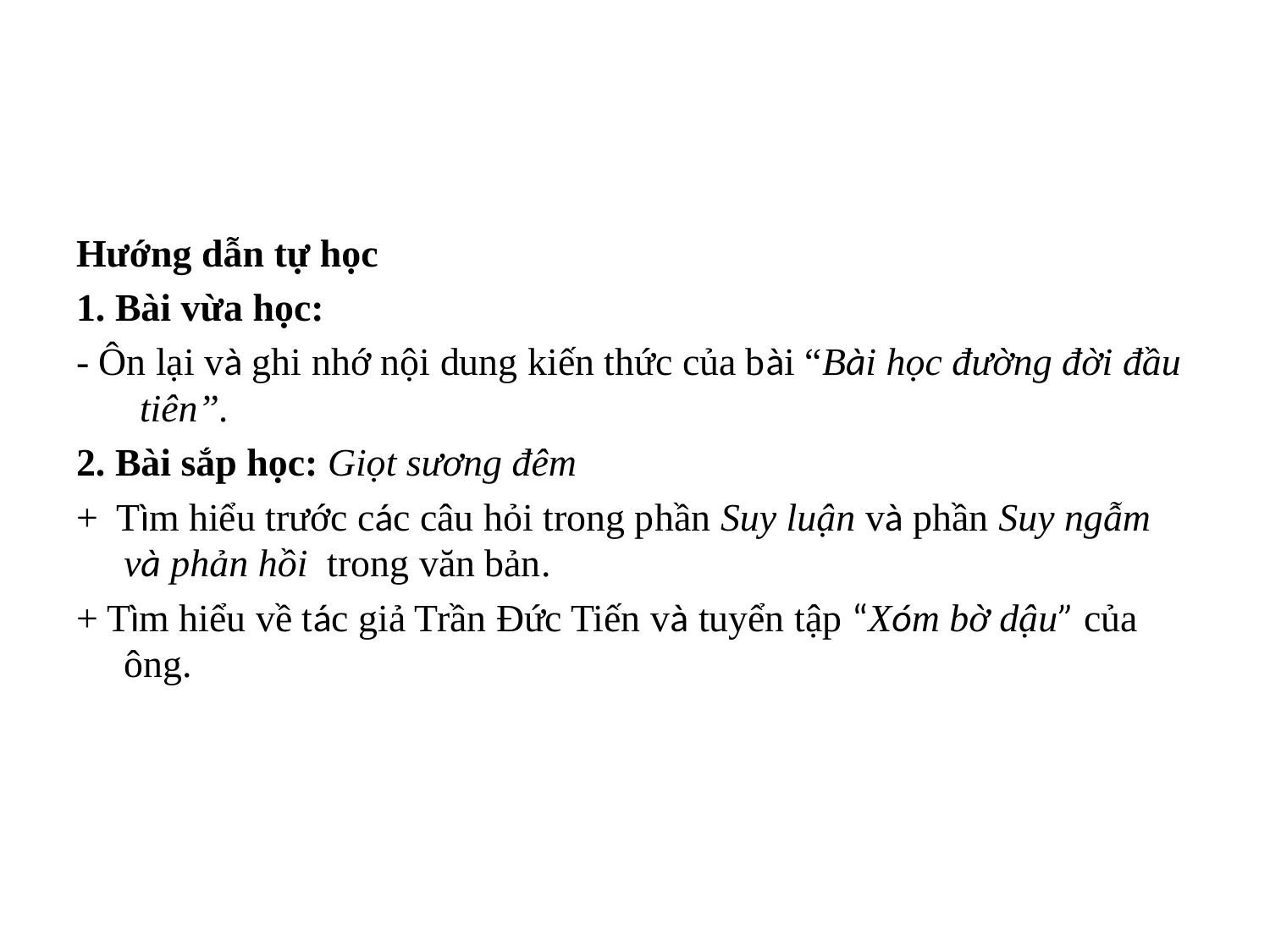

#
Hướng dẫn tự học
1. Bài vừa học:
- Ôn lại và ghi nhớ nội dung kiến thức của bài “Bài học đường đời đầu tiên”.
2. Bài sắp học: Giọt sương đêm
+  Tìm hiểu trước các câu hỏi trong phần Suy luận và phần Suy ngẫm và phản hồi  trong văn bản.
+ Tìm hiểu về tác giả Trần Đức Tiến và tuyển tập “Xóm bờ dậu” của ông.